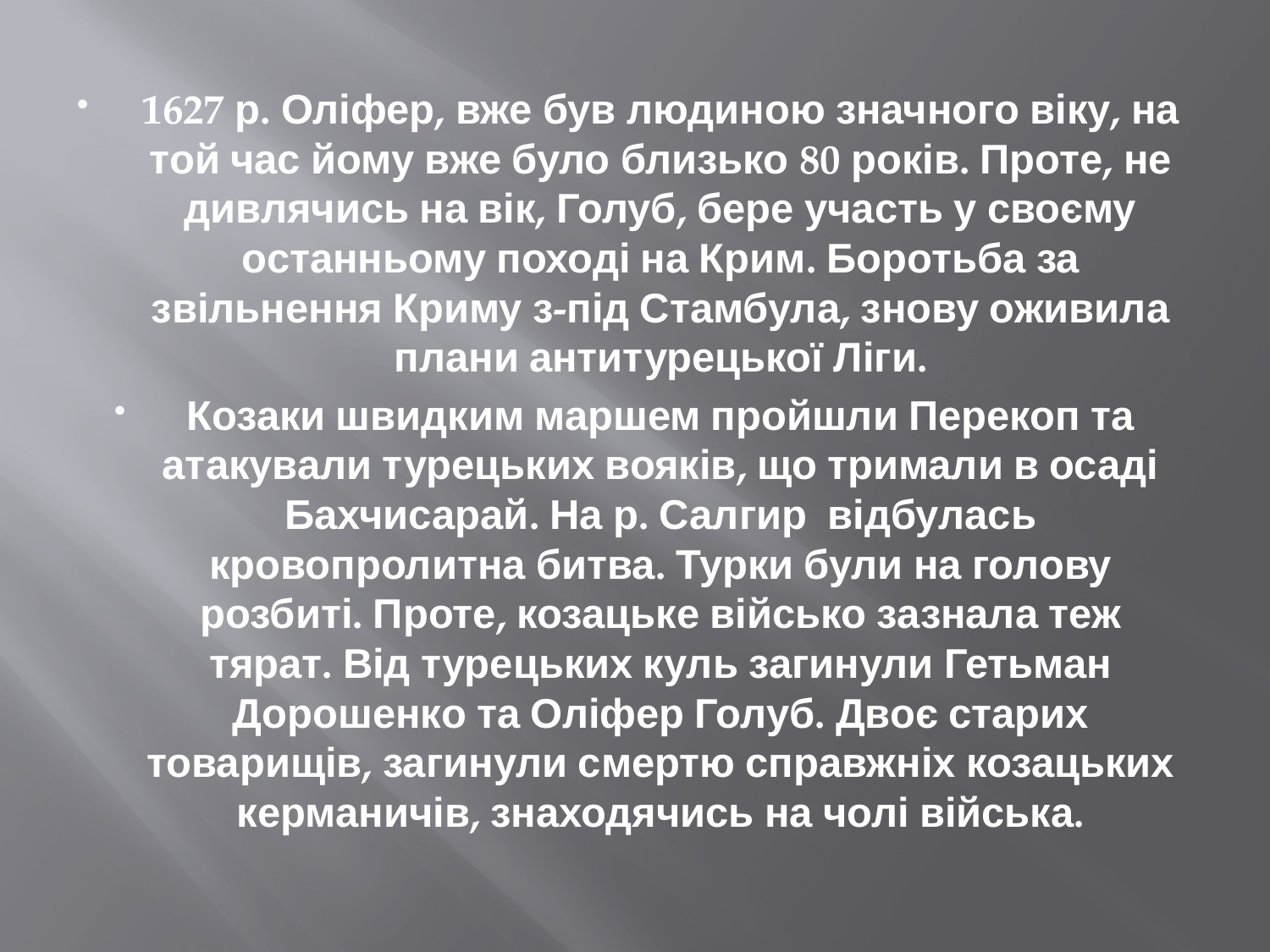

1627 р. Оліфер, вже був людиною значного віку, на той час йому вже було близько 80 років. Проте, не дивлячись на вік, Голуб, бере участь у своєму останньому поході на Крим. Боротьба за звільнення Криму з-під Стамбула, знову оживила плани антитурецької Ліги.
Козаки швидким маршем пройшли Перекоп та атакували турецьких вояків, що тримали в осаді Бахчисарай. На р. Салгир  відбулась кровопролитна битва. Турки були на голову розбиті. Проте, козацьке військо зазнала теж тярат. Від турецьких куль загинули Гетьман Дорошенко та Оліфер Голуб. Двоє старих товарищів, загинули смертю справжніх козацьких керманичів, знаходячись на чолі війська.